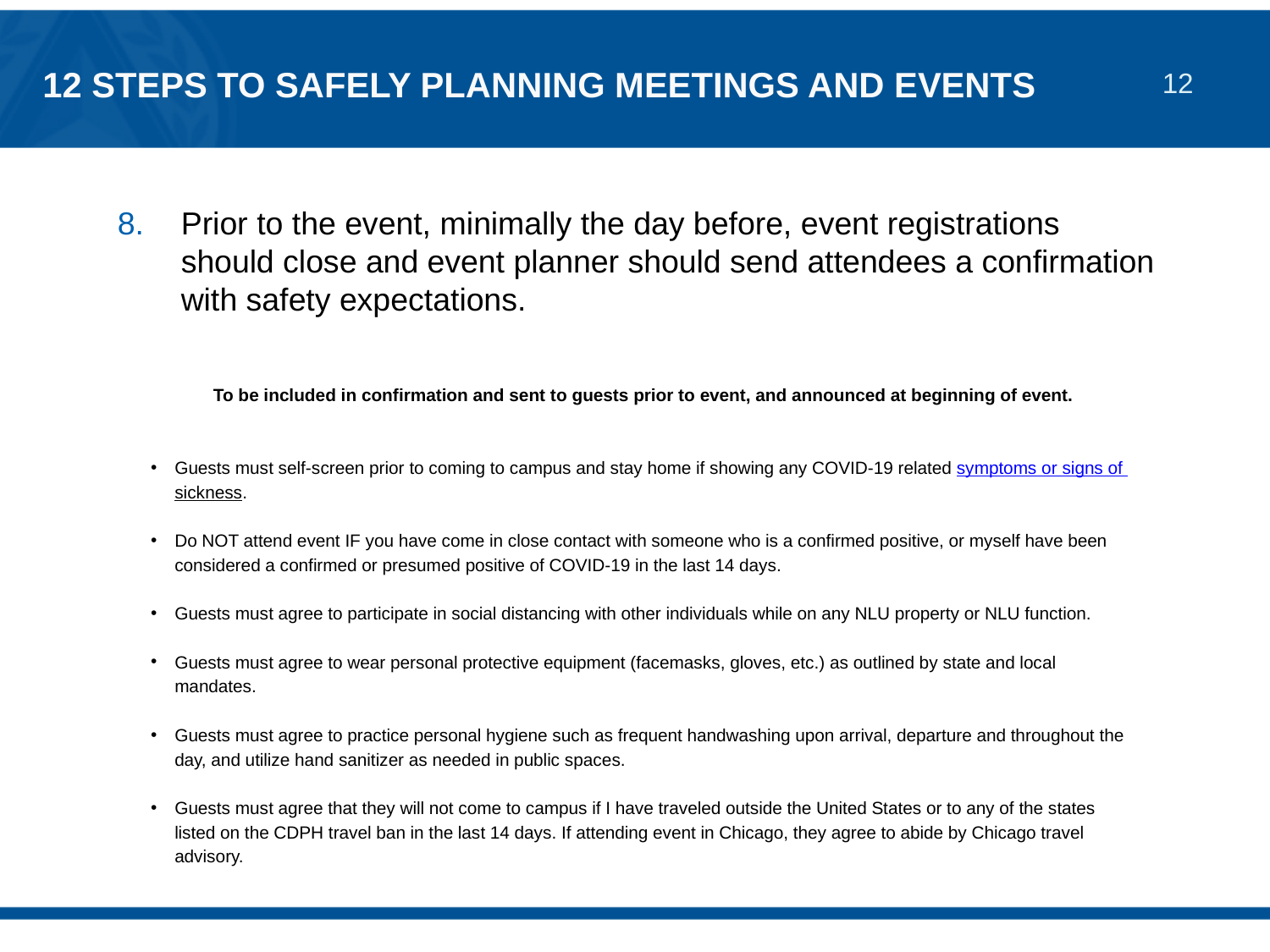

# 12 Steps to Safely planning meetings and Events
Prior to the event, minimally the day before, event registrations should close and event planner should send attendees a confirmation with safety expectations.
To be included in confirmation and sent to guests prior to event, and announced at beginning of event.

Guests must self-screen prior to coming to campus and stay home if showing any COVID-19 related symptoms or signs of sickness.
Do NOT attend event IF you have come in close contact with someone who is a confirmed positive, or myself have been considered a confirmed or presumed positive of COVID-19 in the last 14 days.
Guests must agree to participate in social distancing with other individuals while on any NLU property or NLU function.
Guests must agree to wear personal protective equipment (facemasks, gloves, etc.) as outlined by state and local mandates.
Guests must agree to practice personal hygiene such as frequent handwashing upon arrival, departure and throughout the day, and utilize hand sanitizer as needed in public spaces.
Guests must agree that they will not come to campus if I have traveled outside the United States or to any of the states listed on the CDPH travel ban in the last 14 days. If attending event in Chicago, they agree to abide by Chicago travel advisory.